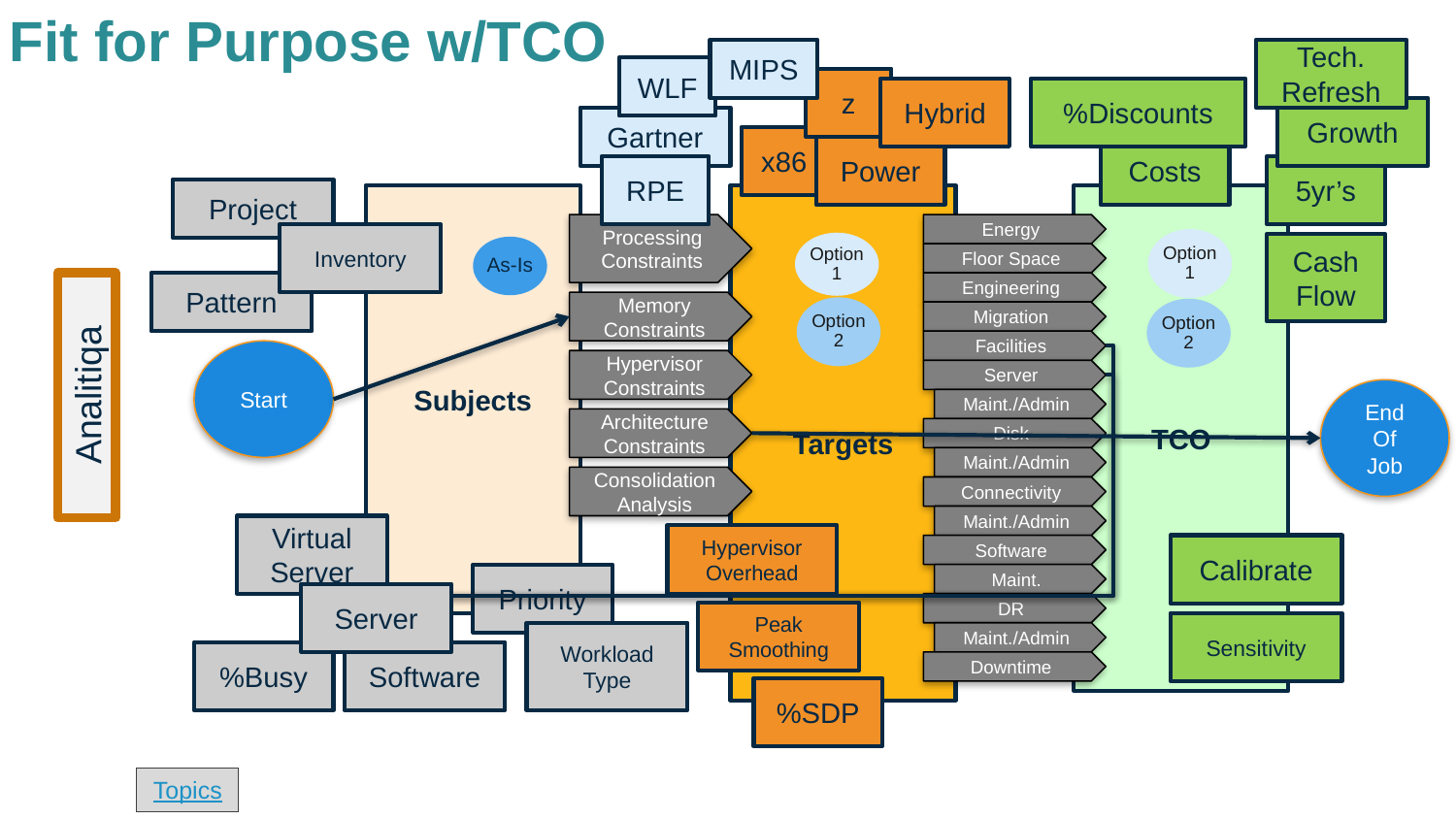

# Fit for Purpose w/TCO
MIPS
Tech. Refresh
WLF
z
Hybrid
%Discounts
Growth
Gartner
x86
Power
Costs
RPE
5yr’s
Project
Subjects
Targets
TCO
Processing Constraints
Energy
Inventory
Cash Flow
Floor Space
Engineering
Pattern
Memory Constraints
Migration
Facilities
Start
Hypervisor Constraints
Server
End
Of
Job
Maint./Admin
Architecture Constraints
Disk
Maint./Admin
Consolidation
Analysis
Connectivity
Maint./Admin
Virtual
Server
Hypervisor Overhead
Software
Calibrate
Priority
Maint.
Server
DR
Peak Smoothing
Sensitivity
Workload Type
Maint./Admin
%Busy
Software
Downtime
%SDP
Option 1
Option 1
As-Is
Option 2
Option 2
Analitiqa